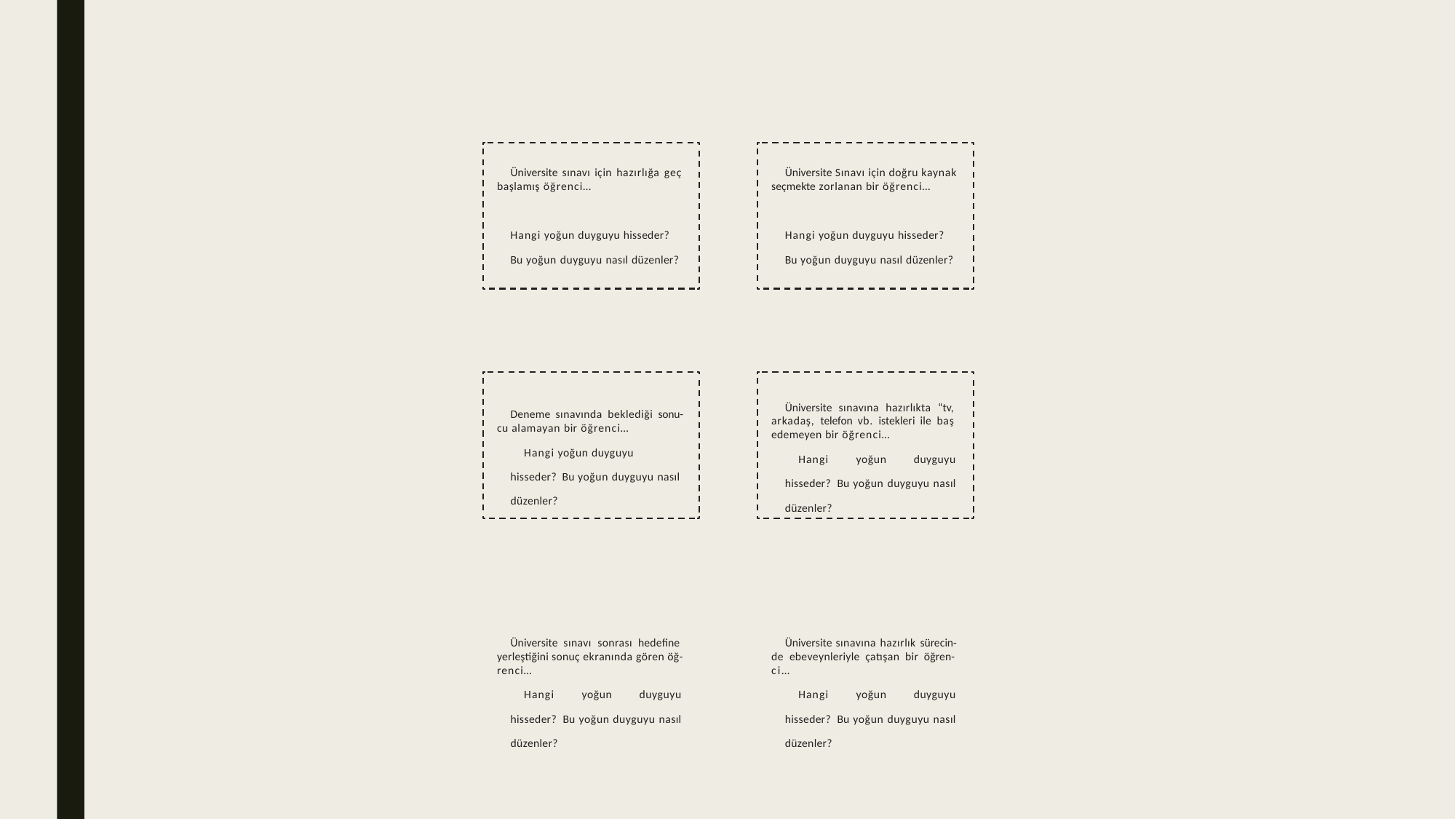

Üniversite sınavı için hazırlığa geç  başlamış öğrenci…
Üniversite Sınavı için doğru kaynak  seçmekte zorlanan bir öğrenci…
Hangi yoğun duyguyu hisseder?
Bu yoğun duyguyu nasıl düzenler?
Hangi yoğun duyguyu hisseder?
Bu yoğun duyguyu nasıl düzenler?

Üniversite sınavına hazırlıkta “tv,  arkadaş, telefon vb. istekleri ile baş  edemeyen bir öğrenci…
Hangi yoğun duyguyu hisseder?  Bu yoğun duyguyu nasıl düzenler?
Deneme sınavında beklediği sonu-  cu alamayan bir öğrenci…
Hangi yoğun duyguyu hisseder?  Bu yoğun duyguyu nasıl düzenler?

Üniversite sınavı sonrası hedefine  yerleştiğini sonuç ekranında gören öğ-  renci…
Hangi yoğun duyguyu hisseder?  Bu yoğun duyguyu nasıl düzenler?
Üniversite sınavına hazırlık sürecin-  de ebeveynleriyle çatışan bir öğren-  ci…
Hangi yoğun duyguyu hisseder?  Bu yoğun duyguyu nasıl düzenler?